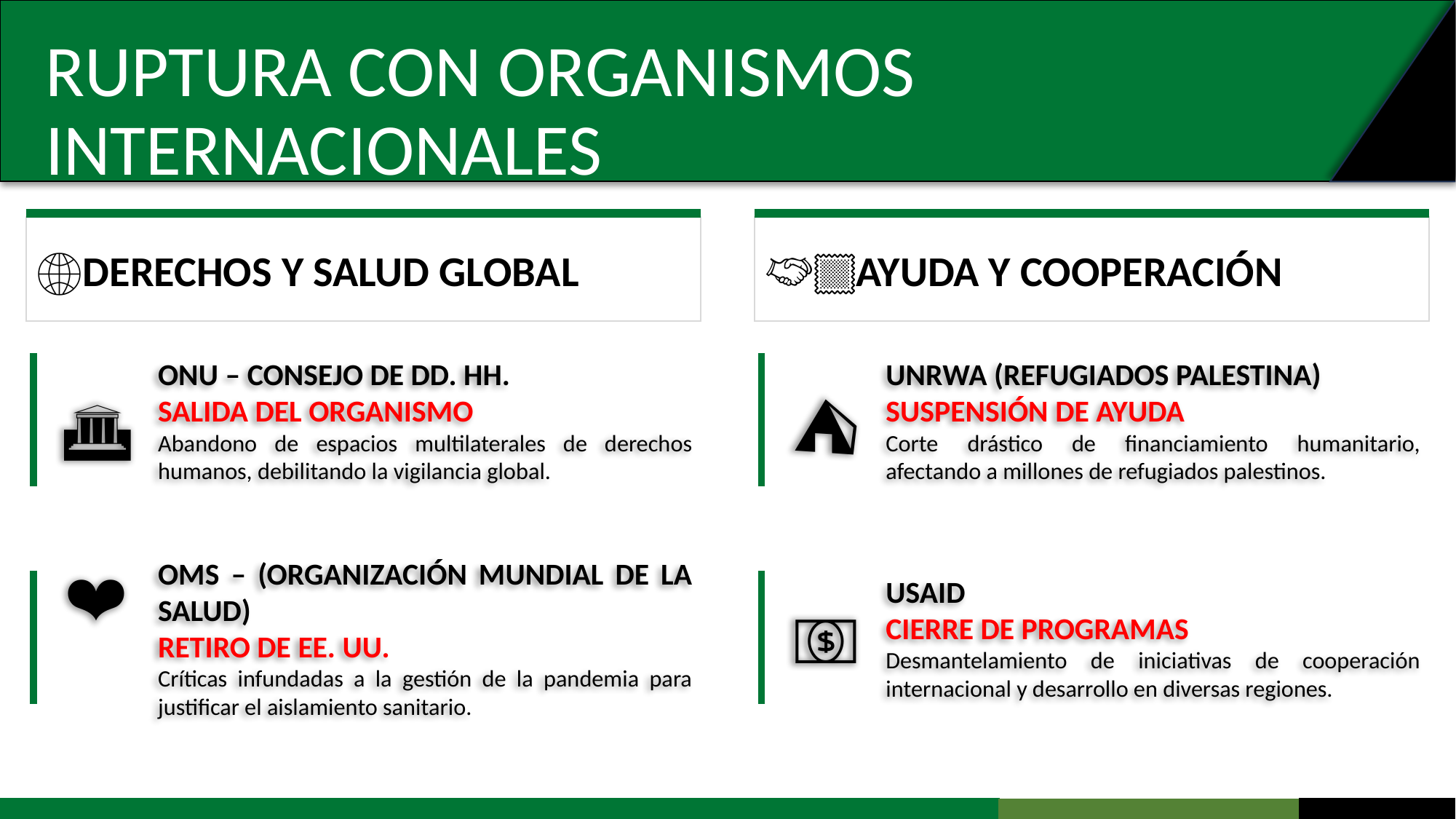

# Ruptura con organismos internacionales
🌐Derechos y salud global
🤝🏼Ayuda y cooperación
🏛️
ONU – Consejo de DD. HH.
Salida del organismo
Abandono de espacios multilaterales de derechos humanos, debilitando la vigilancia global.
⛺
UNRWA (Refugiados Palestina)
Suspensión de Ayuda
Corte drástico de financiamiento humanitario, afectando a millones de refugiados palestinos.
❤️‍🩹
OMS – (Organización Mundial de la Salud)
Retiro de EE. UU.
Críticas infundadas a la gestión de la pandemia para justificar el aislamiento sanitario.
💵
Usaid
Cierre de Programas
Desmantelamiento de iniciativas de cooperación internacional y desarrollo en diversas regiones.